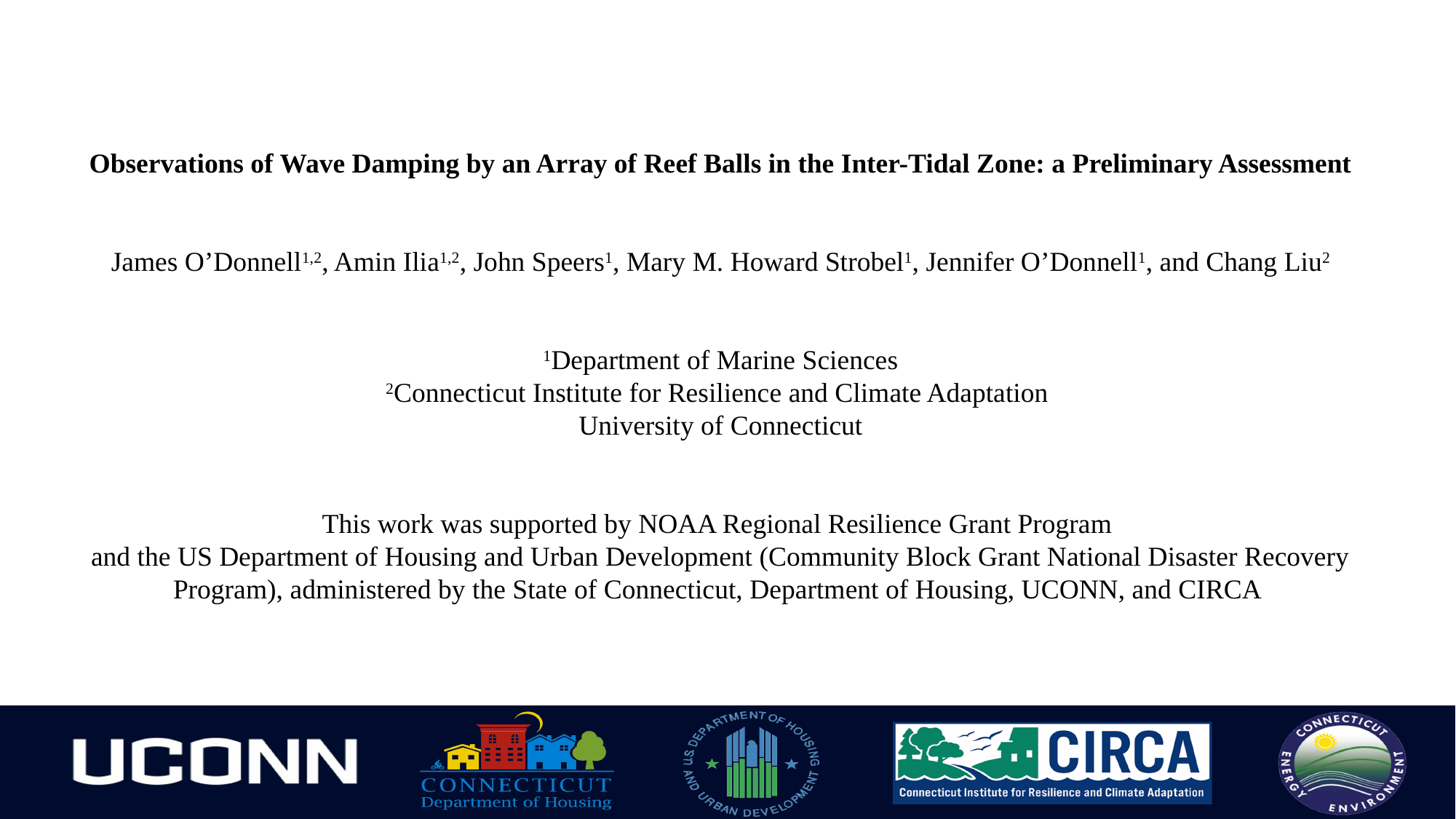

Observations of Wave Damping by an Array of Reef Balls in the Inter-Tidal Zone: a Preliminary Assessment

James O’Donnell1,2, Amin Ilia1,2, John Speers1, Mary M. Howard Strobel1, Jennifer O’Donnell1, and Chang Liu2

1Department of Marine Sciences
2Connecticut Institute for Resilience and Climate Adaptation
University of Connecticut

This work was supported by NOAA Regional Resilience Grant Program
and the US Department of Housing and Urban Development (Community Block Grant National Disaster Recovery Program), administered by the State of Connecticut, Department of Housing, UCONN, and CIRCA